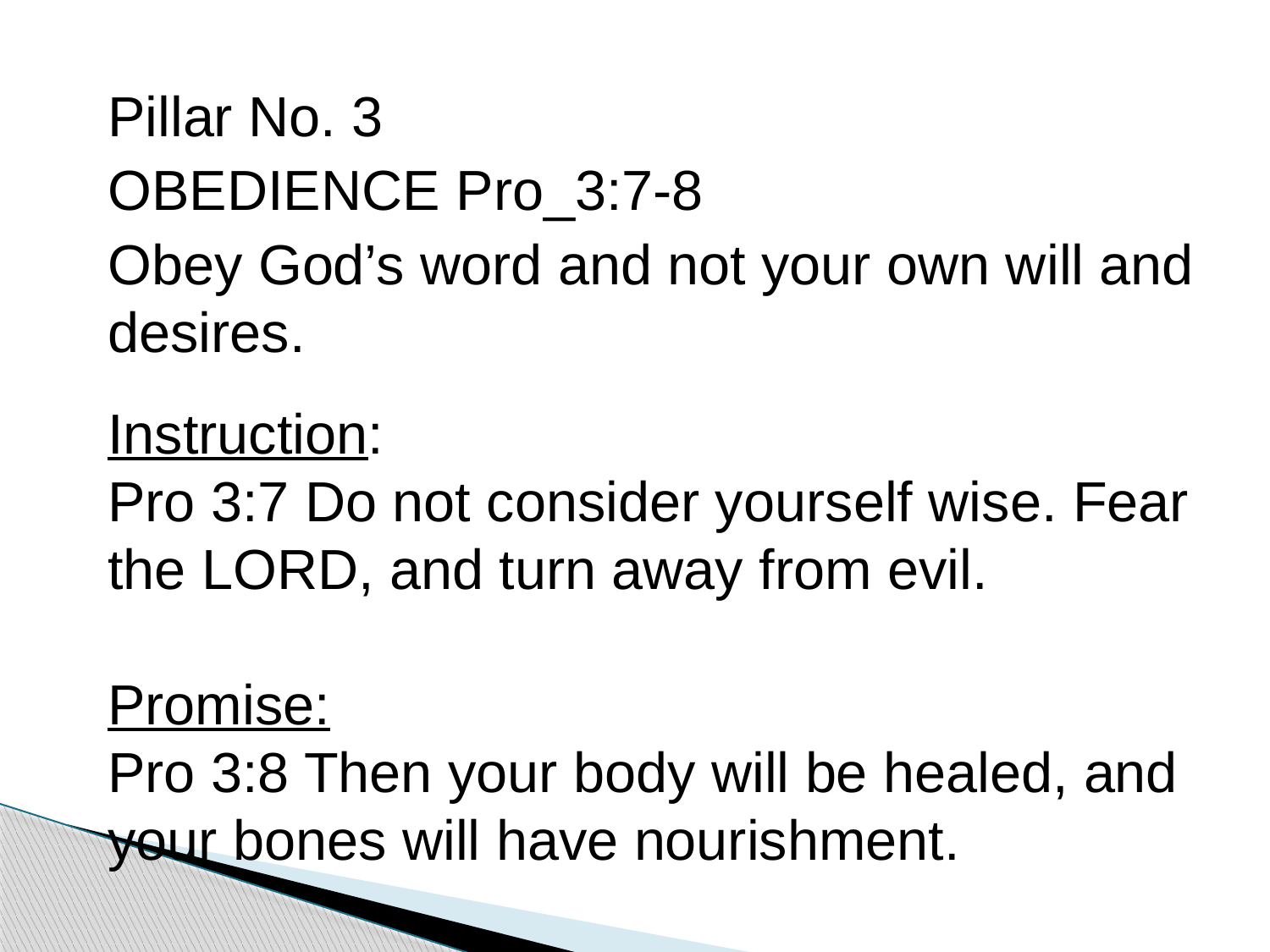

Pillar No. 3
OBEDIENCE Pro_3:7-8
Obey God’s word and not your own will and desires.
Instruction:
Pro 3:7 Do not consider yourself wise. Fear the LORD, and turn away from evil.
Promise:
Pro 3:8 Then your body will be healed, and your bones will have nourishment.